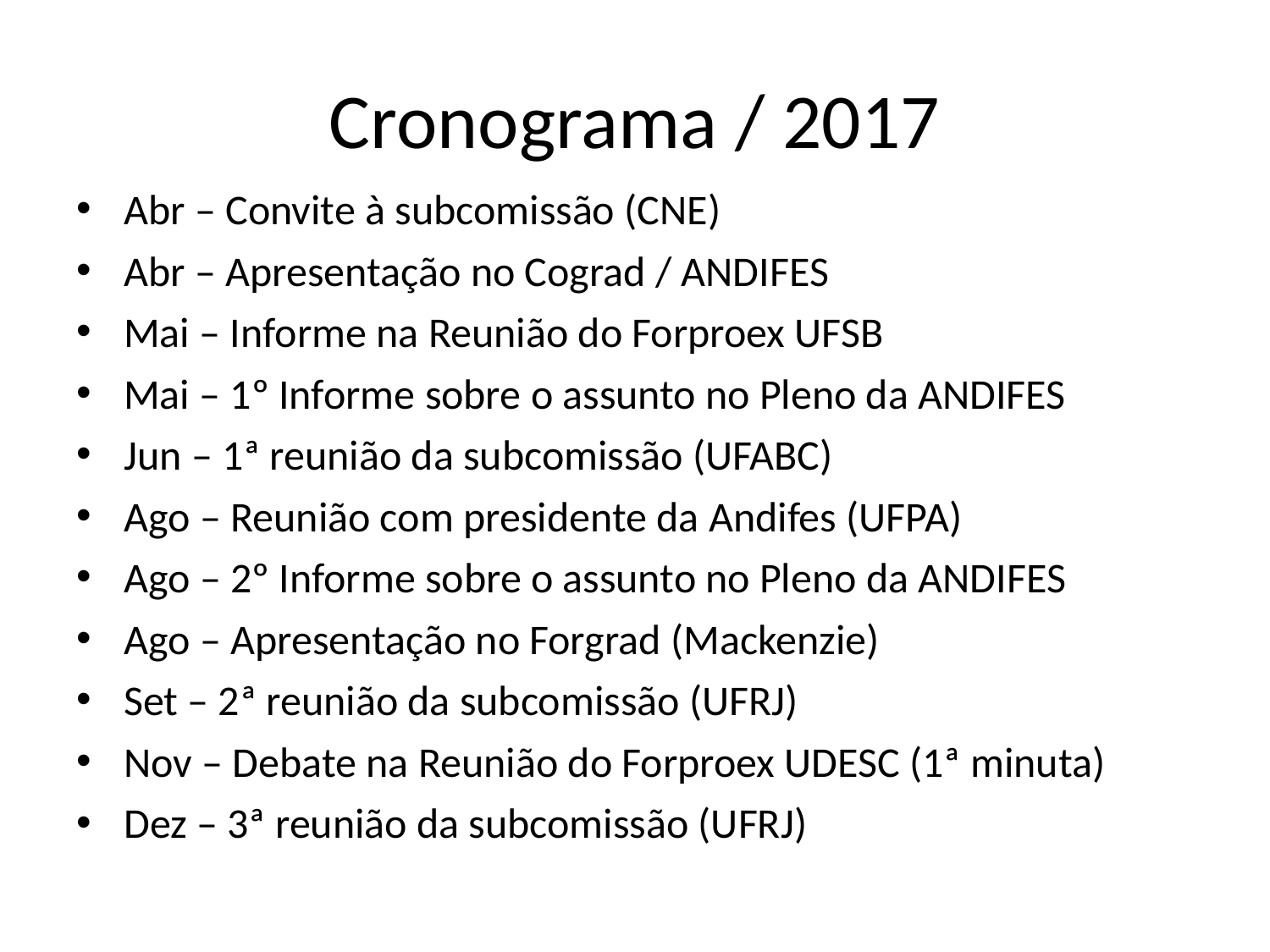

# Cronograma / 2017
Abr – Convite à subcomissão (CNE)
Abr – Apresentação no Cograd / ANDIFES
Mai – Informe na Reunião do Forproex UFSB
Mai – 1º Informe sobre o assunto no Pleno da ANDIFES
Jun – 1ª reunião da subcomissão (UFABC)
Ago – Reunião com presidente da Andifes (UFPA)
Ago – 2º Informe sobre o assunto no Pleno da ANDIFES
Ago – Apresentação no Forgrad (Mackenzie)
Set – 2ª reunião da subcomissão (UFRJ)
Nov – Debate na Reunião do Forproex UDESC (1ª minuta)
Dez – 3ª reunião da subcomissão (UFRJ)